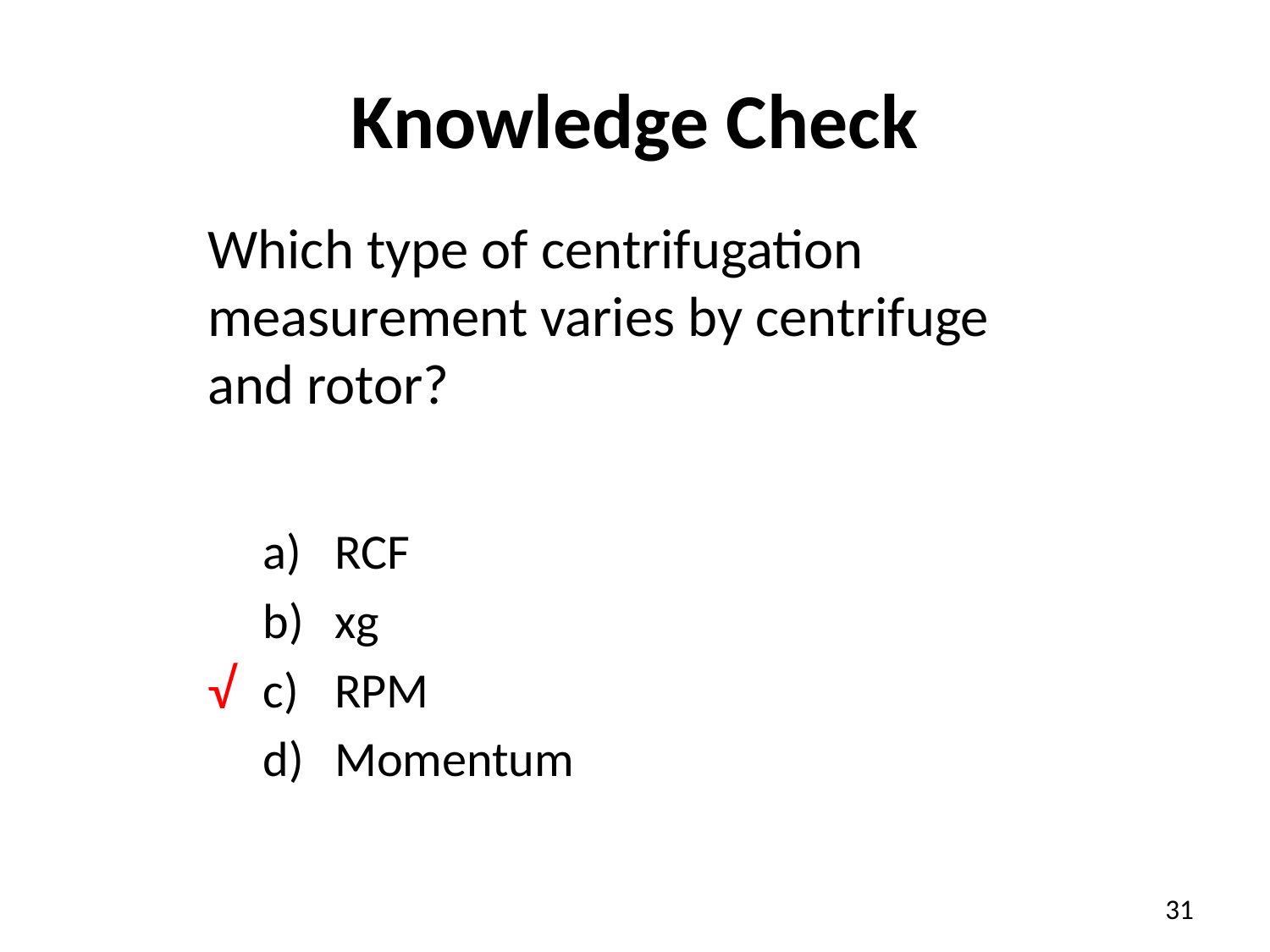

# Knowledge Check
Which type of centrifugation measurement varies by centrifuge and rotor?

RCF
xg
RPM
Momentum
√
31